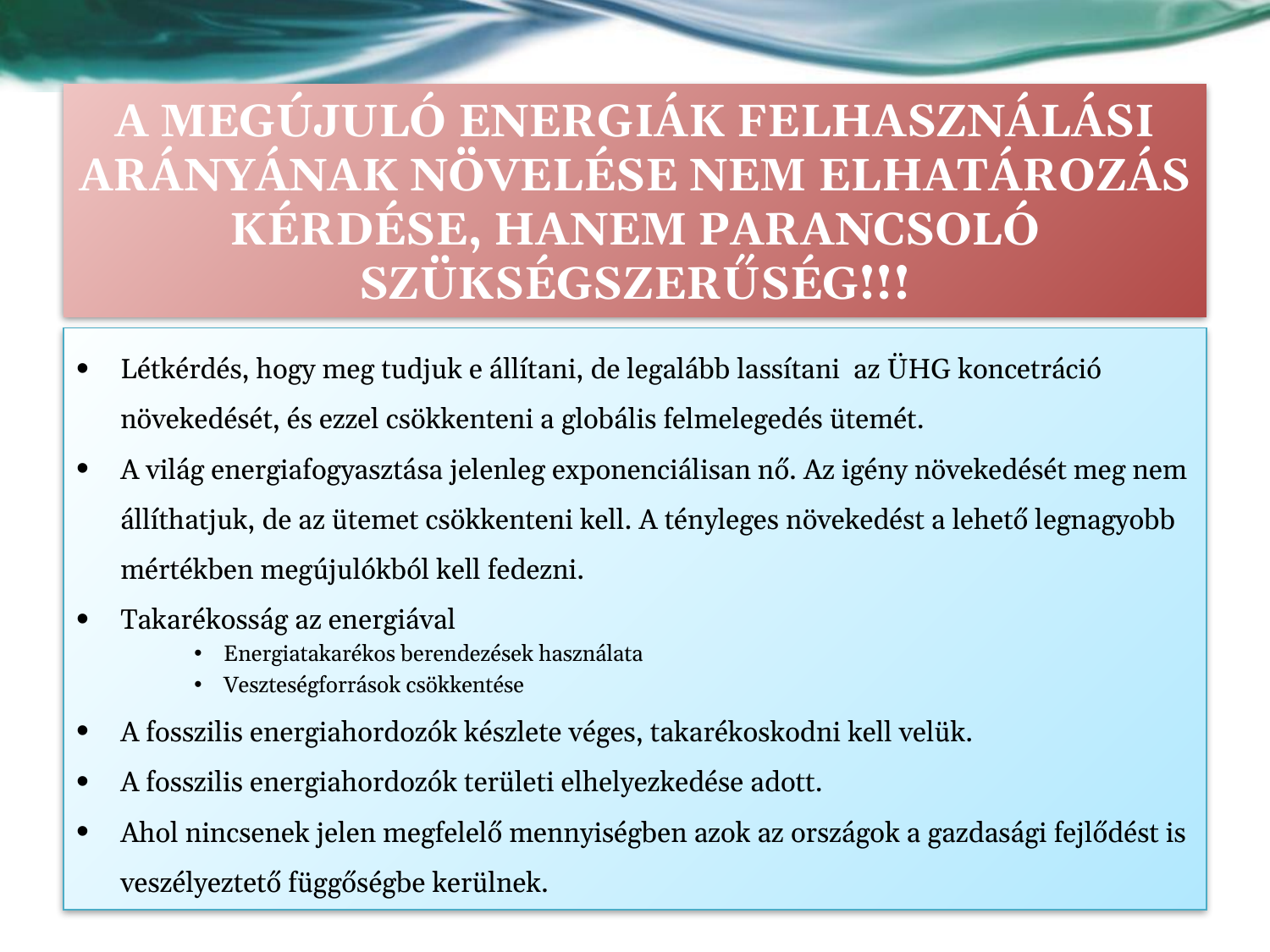

# A MEGÚJULÓ ENERGIÁK FELHASZNÁLÁSI ARÁNYÁNAK NÖVELÉSE NEM ELHATÁROZÁS KÉRDÉSE, HANEM PARANCSOLÓ SZÜKSÉGSZERŰSÉG!!!
Létkérdés, hogy meg tudjuk e állítani, de legalább lassítani  az ÜHG koncetráció növekedését, és ezzel csökkenteni a globális felmelegedés ütemét.
A világ energiafogyasztása jelenleg exponenciálisan nő. Az igény növekedését meg nem állíthatjuk, de az ütemet csökkenteni kell. A tényleges növekedést a lehető legnagyobb mértékben megújulókból kell fedezni.
Takarékosság az energiával
Energiatakarékos berendezések használata
Veszteségforrások csökkentése
A fosszilis energiahordozók készlete véges, takarékoskodni kell velük.
A fosszilis energiahordozók területi elhelyezkedése adott.
Ahol nincsenek jelen megfelelő mennyiségben azok az országok a gazdasági fejlődést is veszélyeztető függőségbe kerülnek.